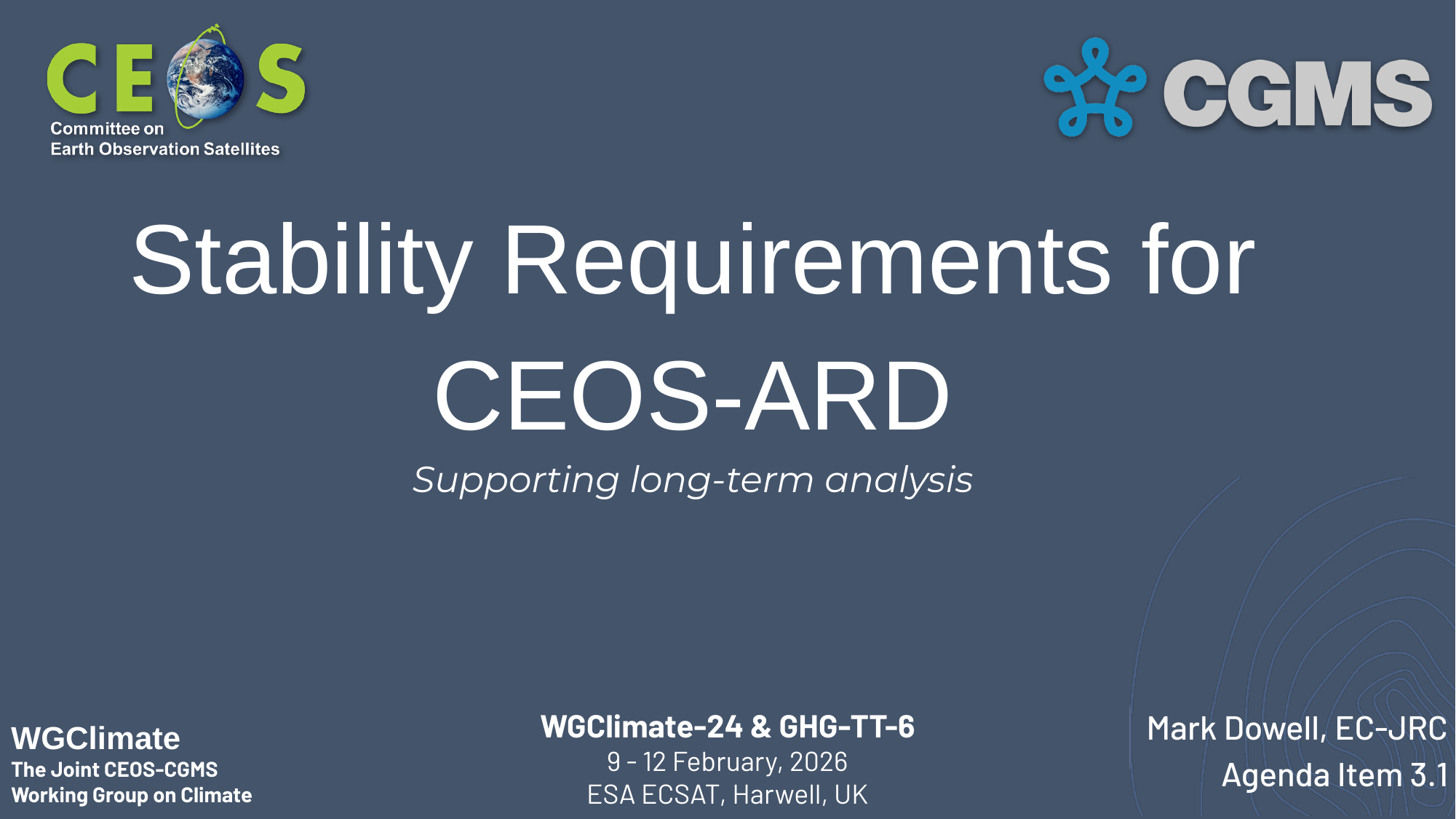

# Stability Requirements for CEOS-ARD
Supporting long-term analysis

Mark Dowell, EC-JRC
Agenda Item 3.1